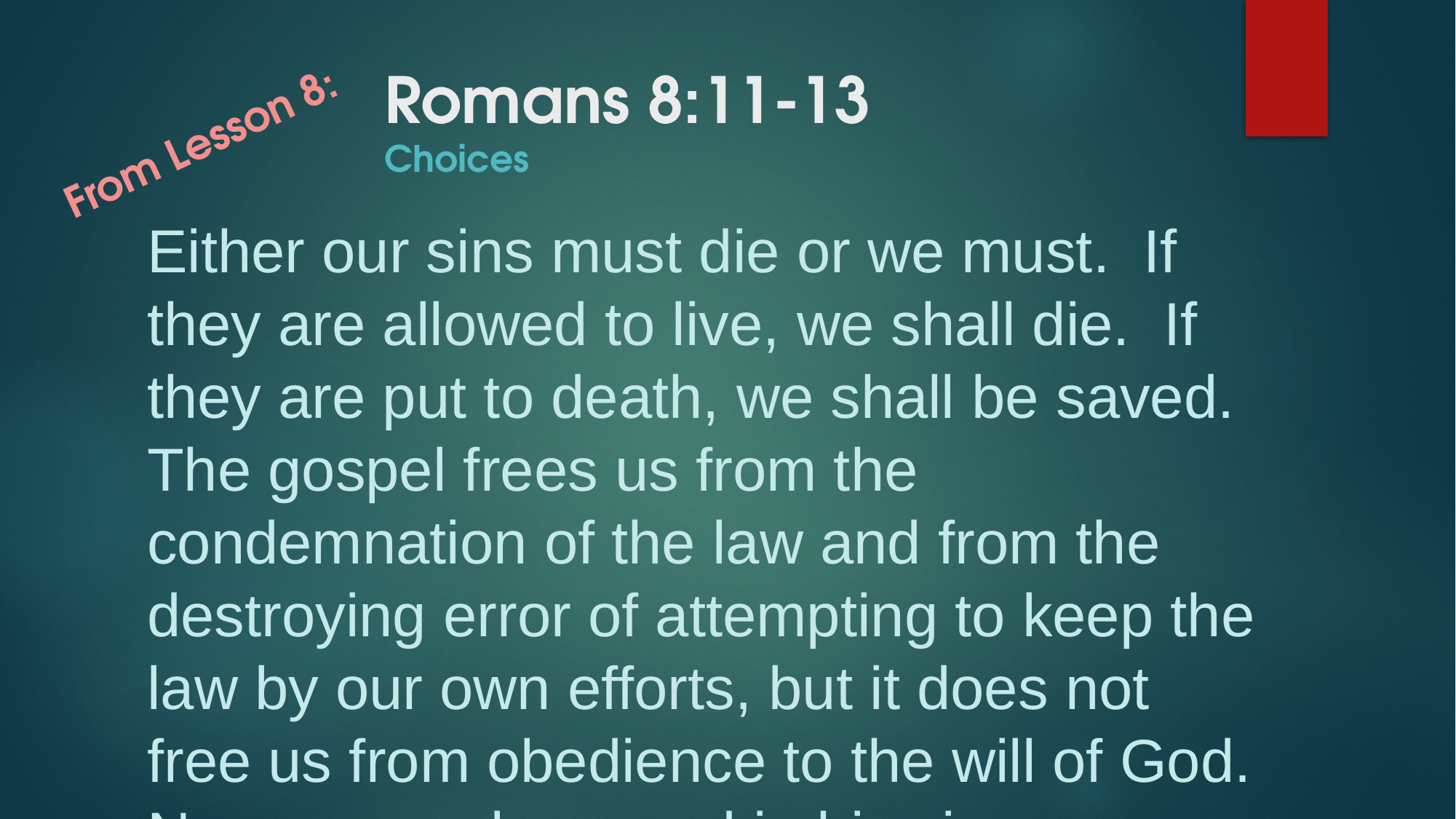

# Romans 8:11-13 Choices
From Lesson 8:
Either our sins must die or we must.  If they are allowed to live, we shall die.  If they are put to death, we shall be saved.  The gospel frees us from the condemnation of the law and from the destroying error of attempting to keep the law by our own efforts, but it does not free us from obedience to the will of God.  No man can be saved in his sins.                                                               SDABC V6 pg. 565-6